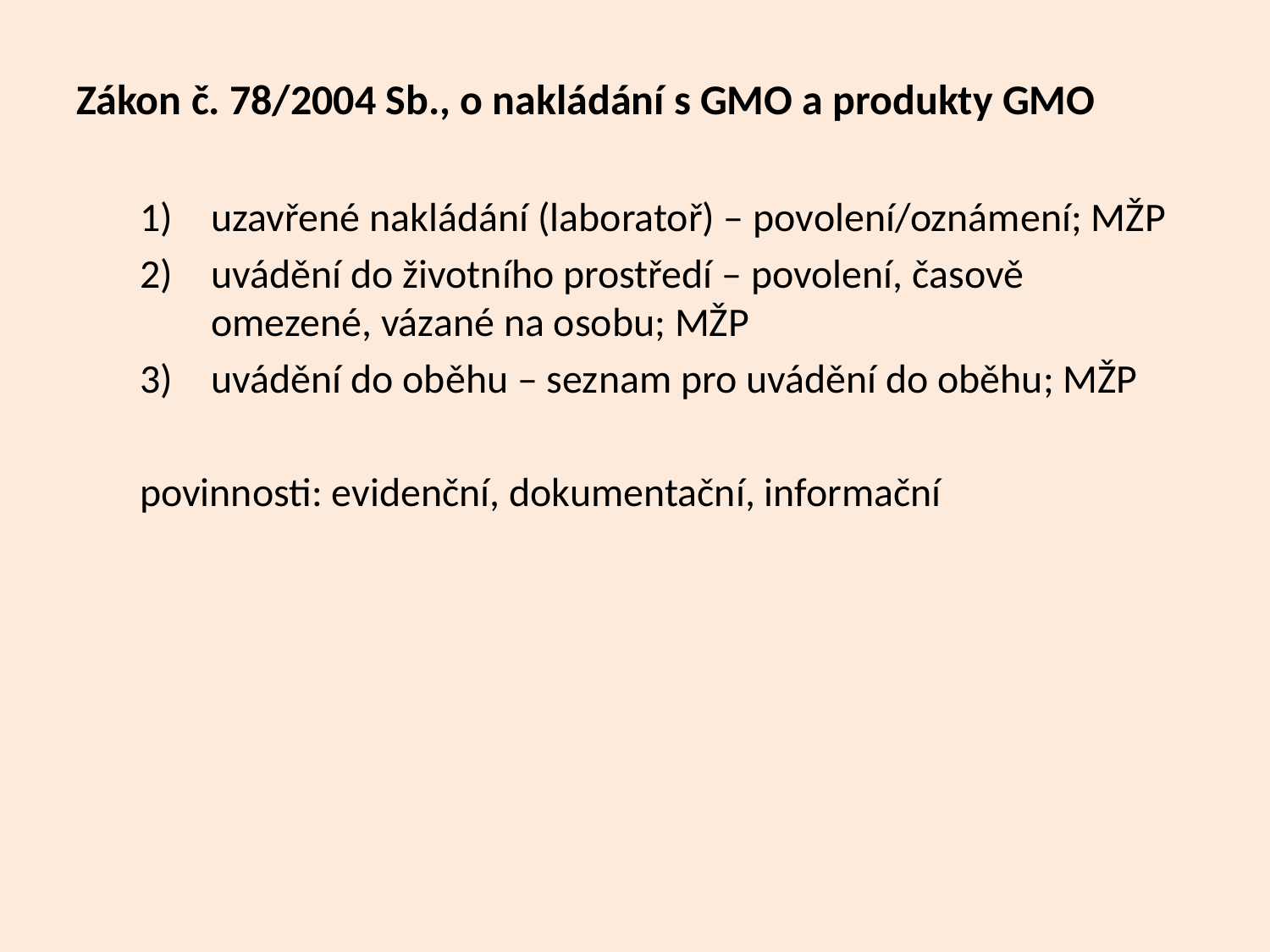

Zákon č. 78/2004 Sb., o nakládání s GMO a produkty GMO

uzavřené nakládání (laboratoř) – povolení/oznámení; MŽP
uvádění do životního prostředí – povolení, časově omezené, vázané na osobu; MŽP
uvádění do oběhu – seznam pro uvádění do oběhu; MŽP

povinnosti: evidenční, dokumentační, informační